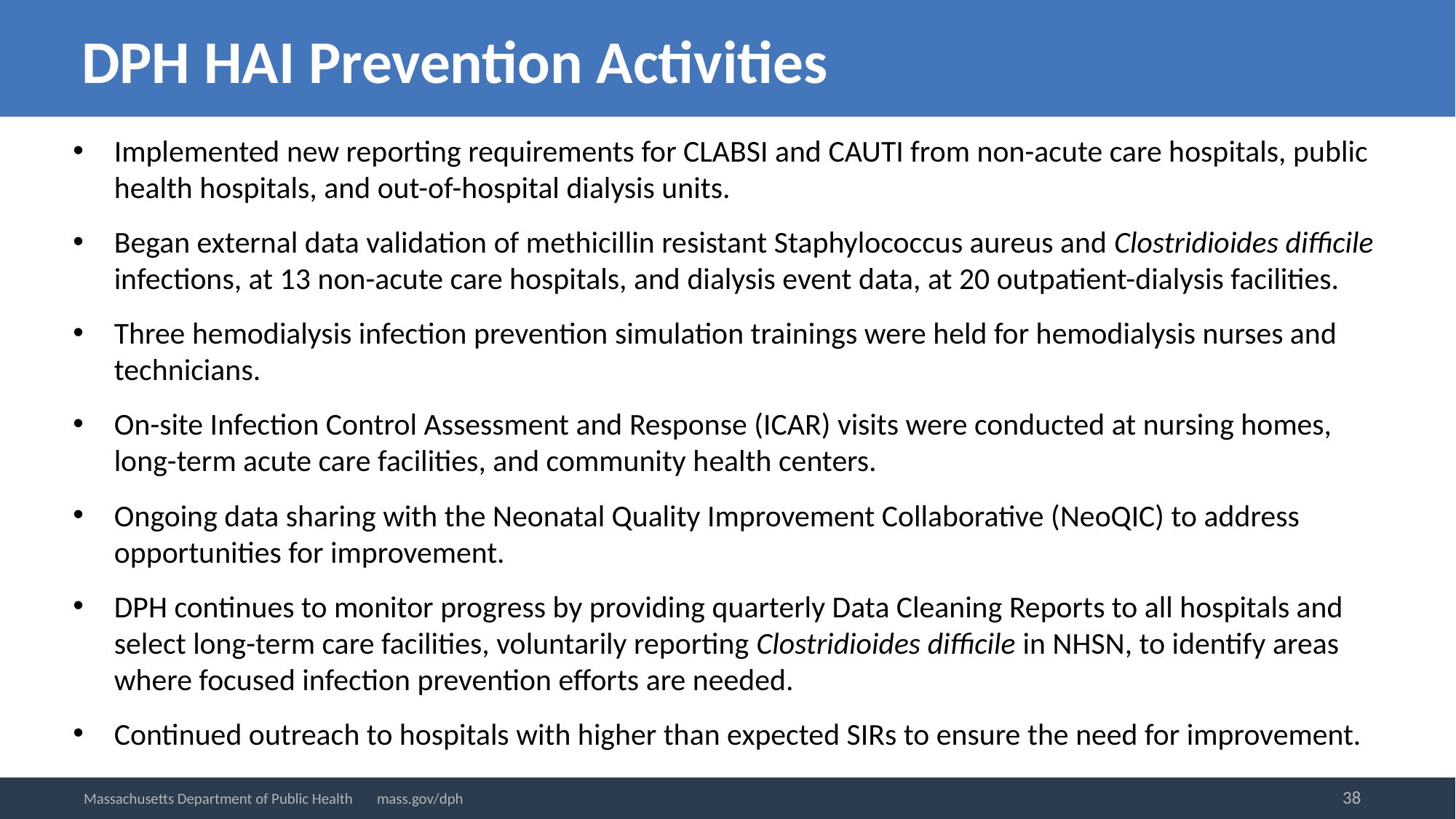

# DPH HAI Prevention Activities
Implemented new reporting requirements for CLABSI and CAUTI from non-acute care hospitals, public health hospitals, and out-of-hospital dialysis units.
Began external data validation of methicillin resistant Staphylococcus aureus and Clostridioides difficile infections, at 13 non-acute care hospitals, and dialysis event data, at 20 outpatient-dialysis facilities.
Three hemodialysis infection prevention simulation trainings were held for hemodialysis nurses and technicians.
On-site Infection Control Assessment and Response (ICAR) visits were conducted at nursing homes, long-term acute care facilities, and community health centers.
Ongoing data sharing with the Neonatal Quality Improvement Collaborative (NeoQIC) to address opportunities for improvement.
DPH continues to monitor progress by providing quarterly Data Cleaning Reports to all hospitals and select long-term care facilities, voluntarily reporting Clostridioides difficile in NHSN, to identify areas where focused infection prevention efforts are needed.
Continued outreach to hospitals with higher than expected SIRs to ensure the need for improvement.

38
Massachusetts Department of Public Health       mass.gov/dph